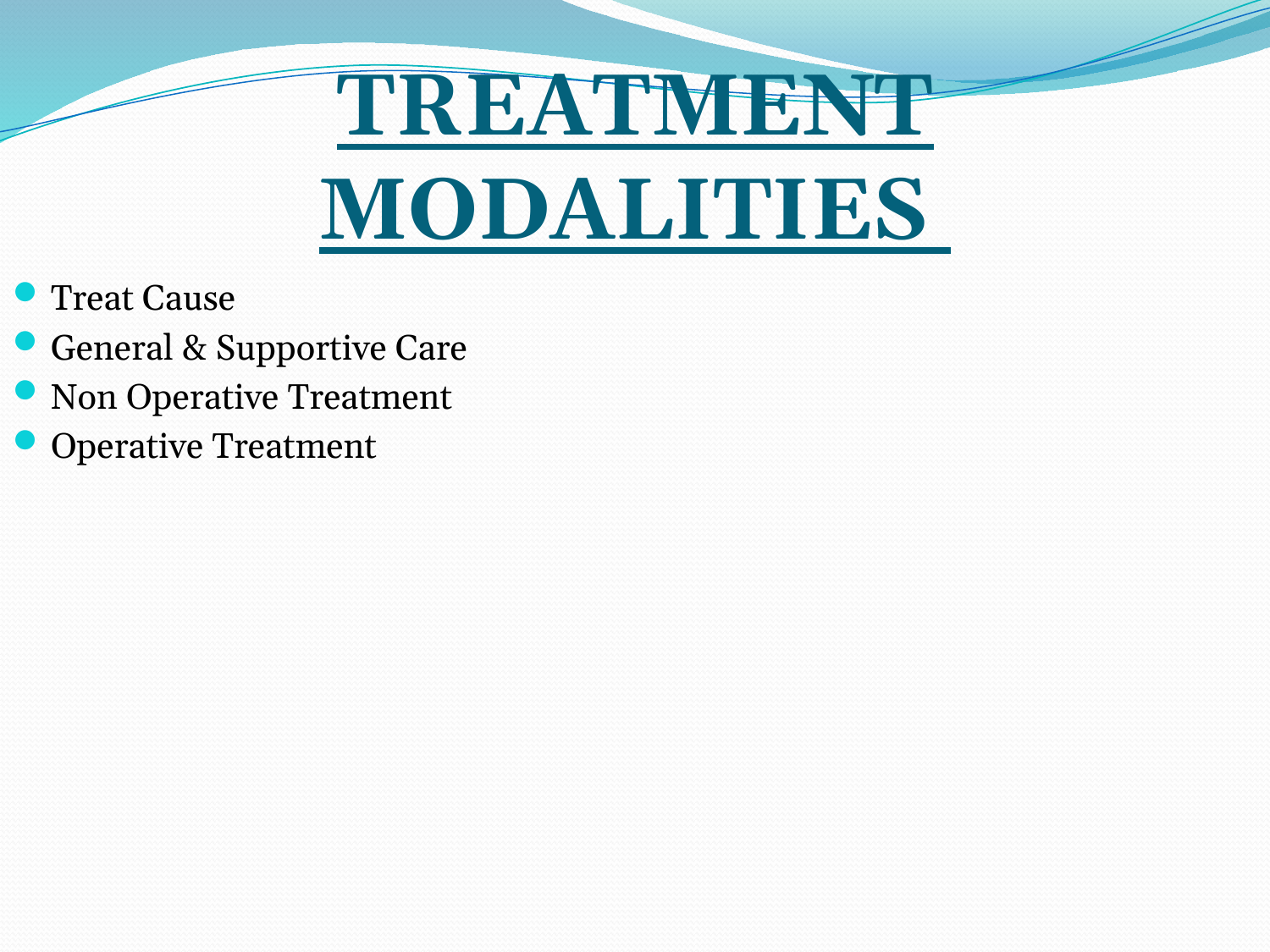

# TREATMENT MODALITIES
Treat Cause
General & Supportive Care
Non Operative Treatment
Operative Treatment